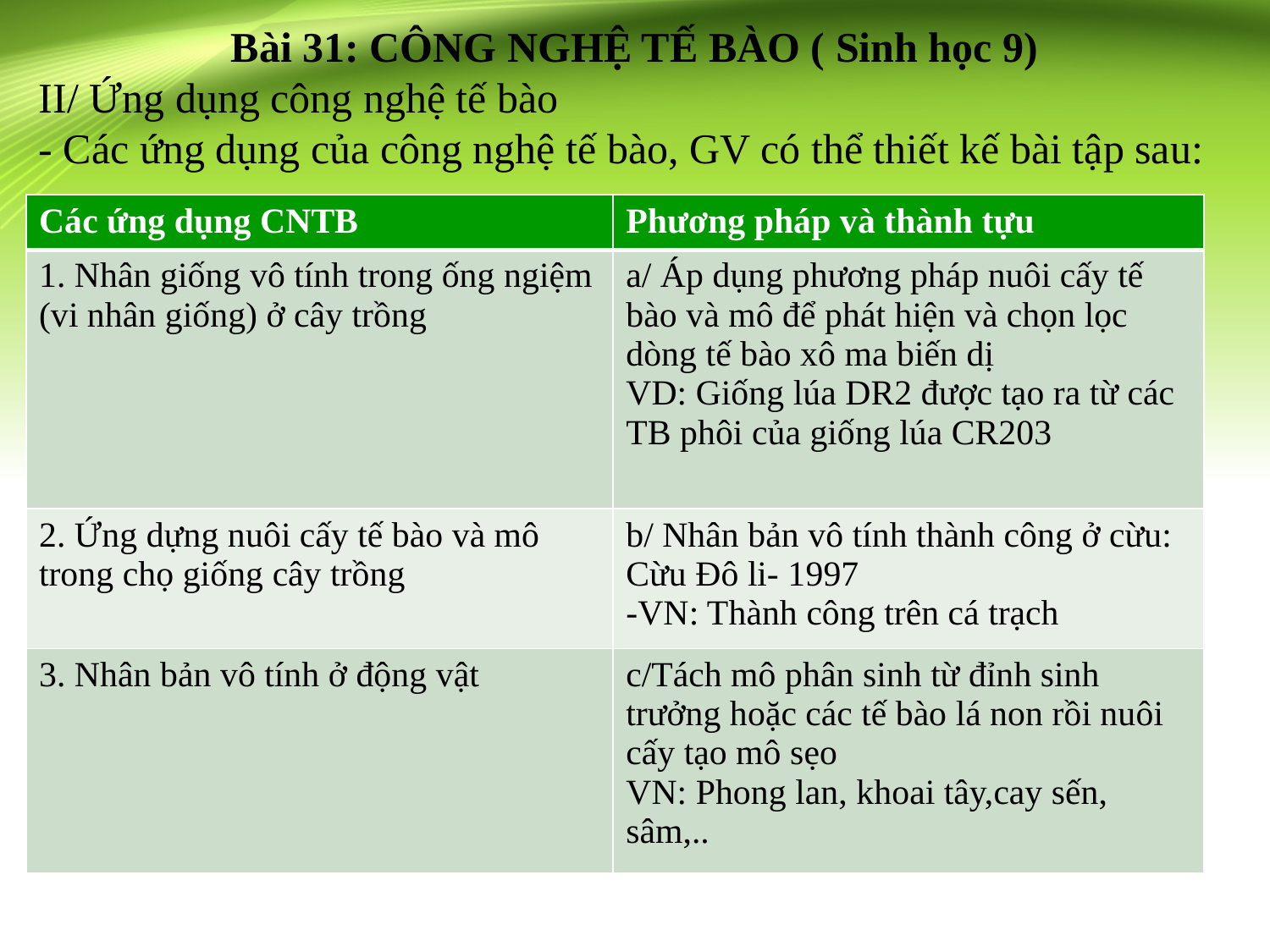

Bài 31: CÔNG NGHỆ TẾ BÀO ( Sinh học 9)
II/ Ứng dụng công nghệ tế bào
- Các ứng dụng của công nghệ tế bào, GV có thể thiết kế bài tập sau:

| Các ứng dụng CNTB | Phương pháp và thành tựu |
| --- | --- |
| 1. Nhân giống vô tính trong ống ngiệm (vi nhân giống) ở cây trồng | a/ Áp dụng phương pháp nuôi cấy tế bào và mô để phát hiện và chọn lọc dòng tế bào xô ma biến dị VD: Giống lúa DR2 được tạo ra từ các TB phôi của giống lúa CR203 |
| 2. Ứng dựng nuôi cấy tế bào và mô trong chọ giống cây trồng | b/ Nhân bản vô tính thành công ở cừu: Cừu Đô li- 1997 -VN: Thành công trên cá trạch |
| 3. Nhân bản vô tính ở động vật | c/Tách mô phân sinh từ đỉnh sinh trưởng hoặc các tế bào lá non rồi nuôi cấy tạo mô sẹo VN: Phong lan, khoai tây,cay sến, sâm,.. |